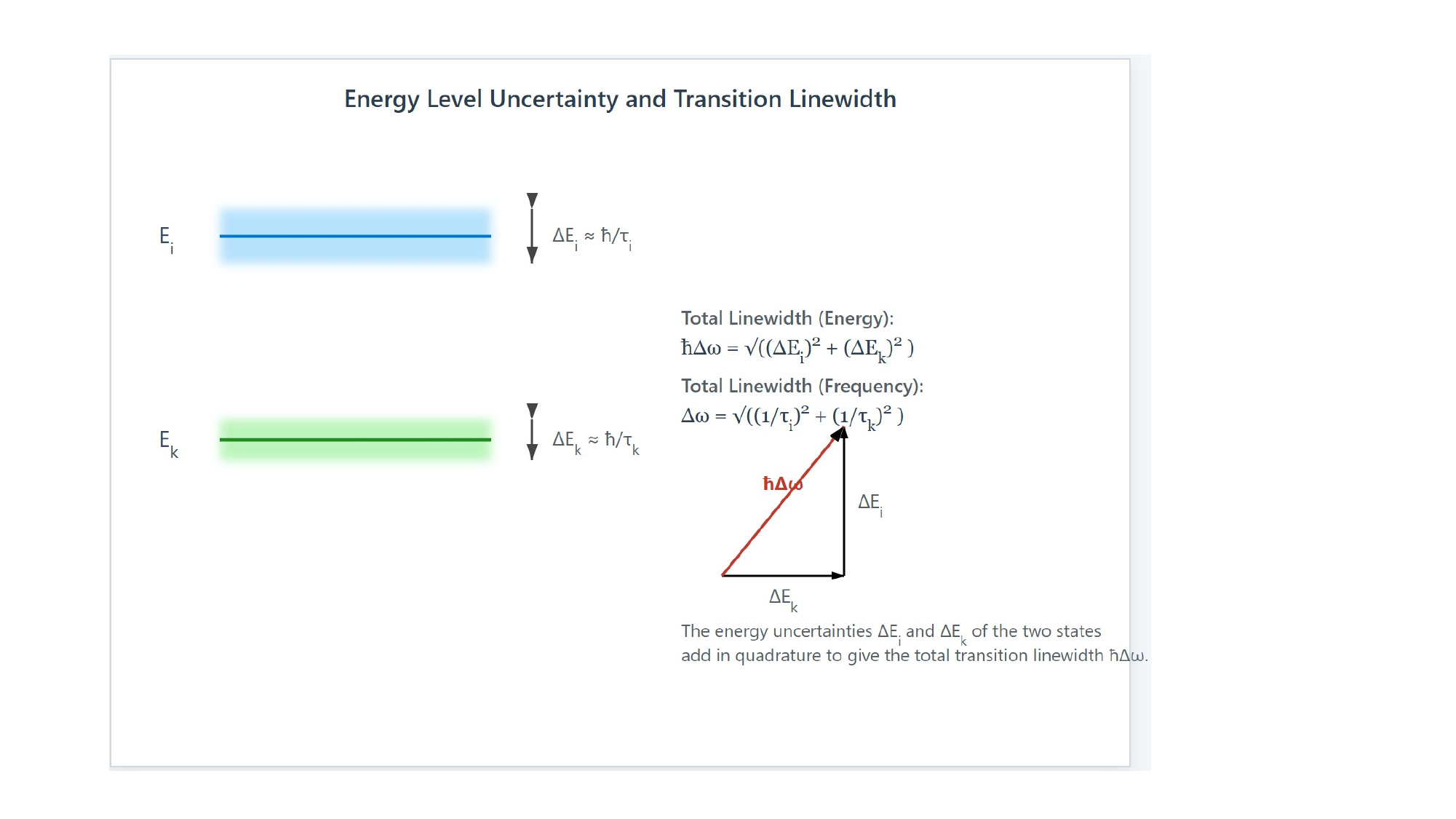

[IMAGE REQUIRED: Two energy levels with fuzzy widths, arrows indicating uncertainties adding.]

Prepared by Dist. Prof. Dr. M.A. Gondal for Phys 608 Laser Spectroscopy course in KFUPM (Term 251)